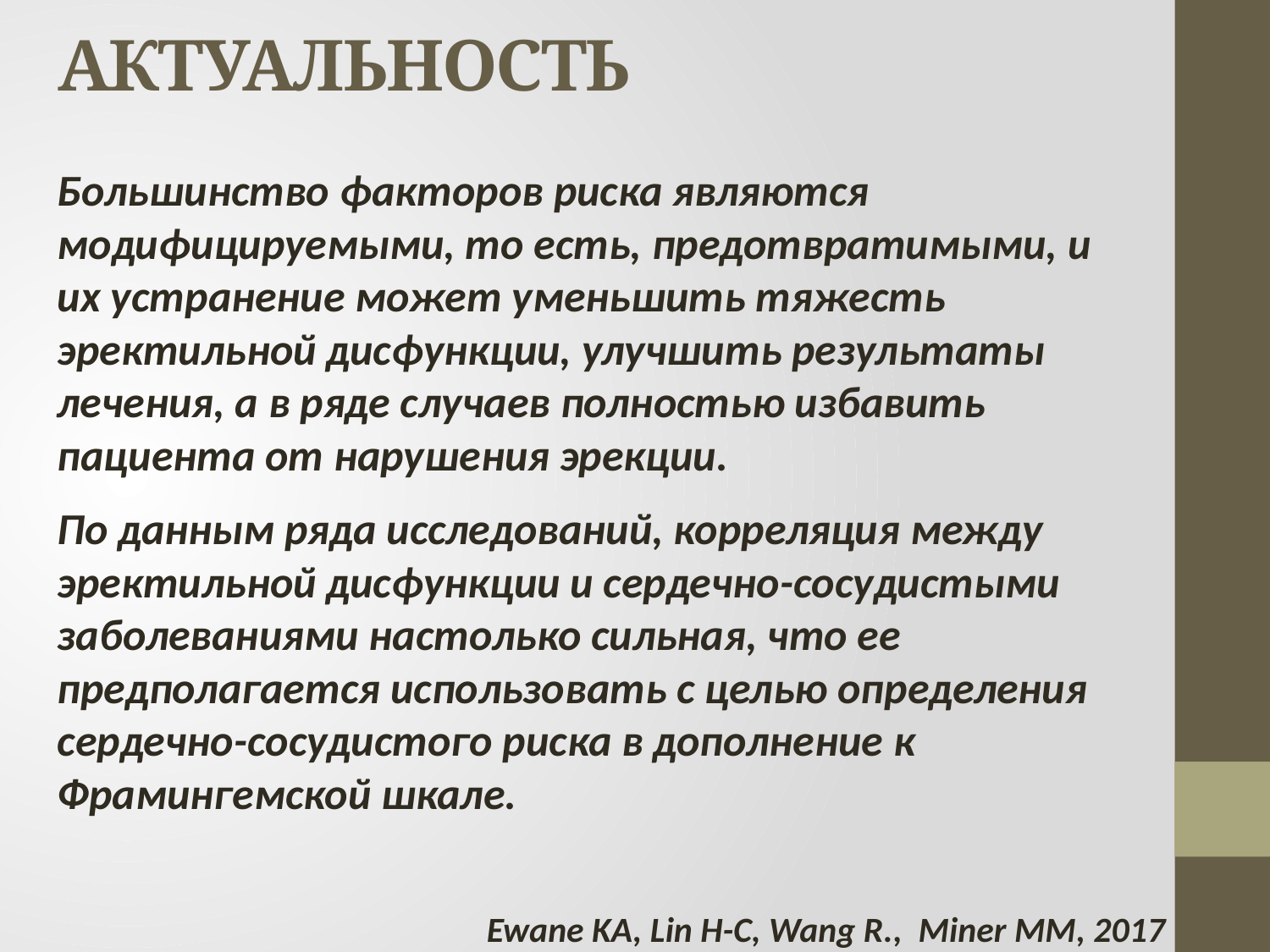

# АКТУАЛЬНОСТЬ
Большинство факторов риска являются модифицируемыми, то есть, предотвратимыми, и их устранение может уменьшить тяжесть эректильной дисфункции, улучшить результаты лечения, а в ряде случаев полностью избавить пациента от нарушения эрекции.
По данным ряда исследований, корреляция между эректильной дисфункции и сердечно-сосудистыми заболеваниями настолько сильная, что ее предполагается использовать с целью определения сердечно-сосудистого риска в дополнение к Фрамингемской шкале.
Ewane KA, Lin H-C, Wang R.,  Miner MM, 2017